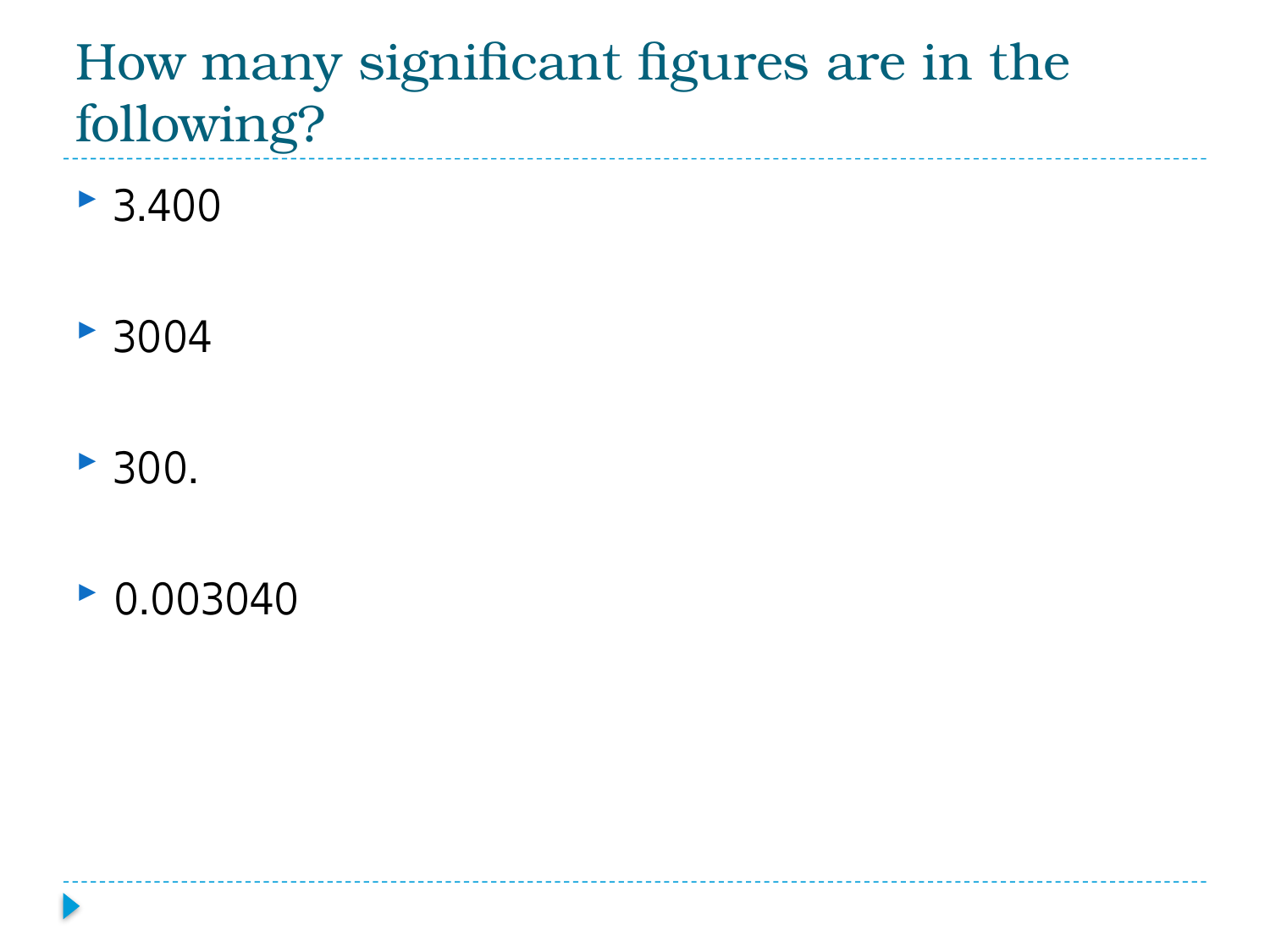

# How many significant figures are in the following?
3.400

3004

300.

0.003040